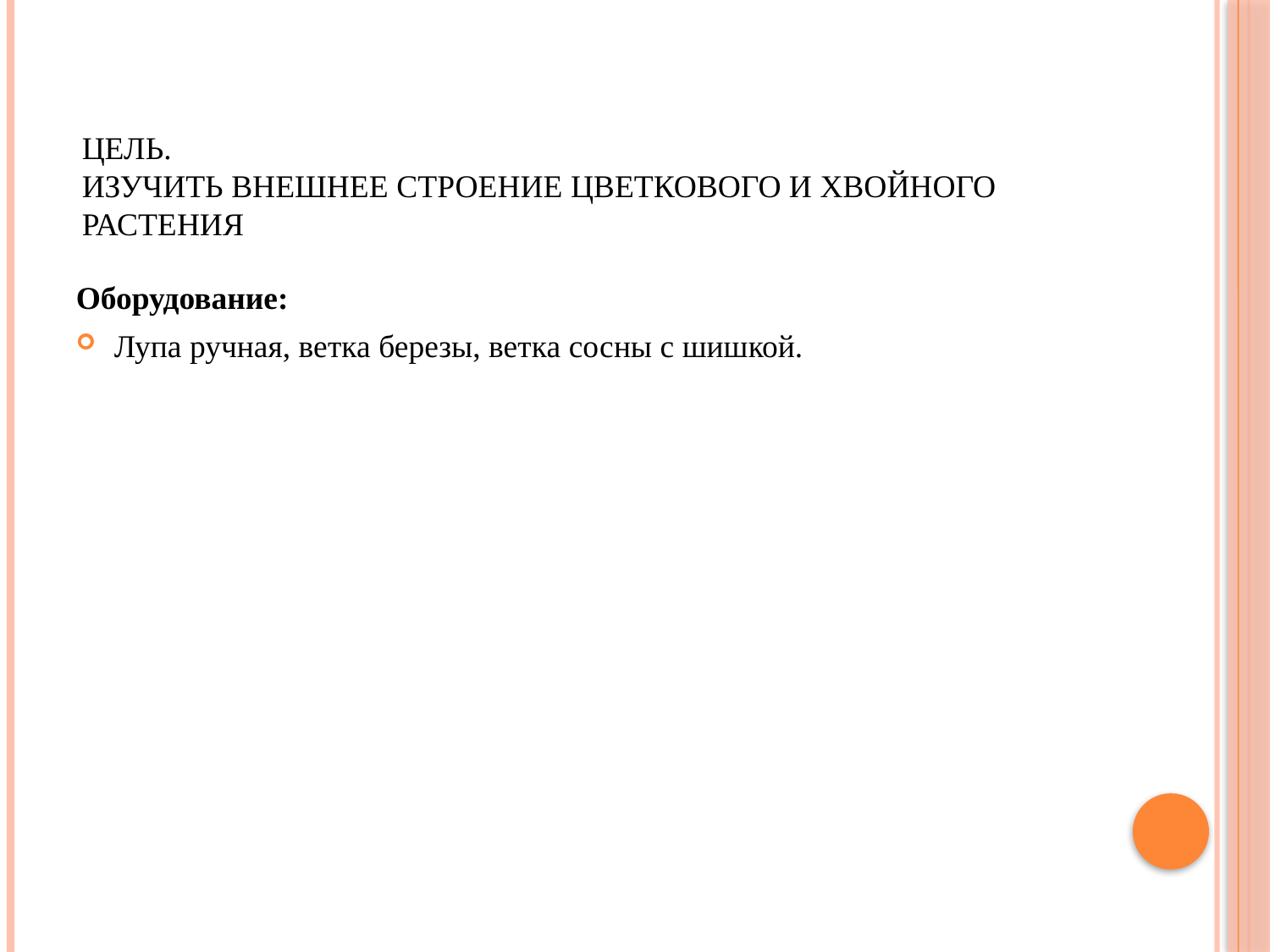

# Цель. Изучить внешнее строение цветкового и хвойного растения

Оборудование:
Лупа ручная, ветка березы, ветка сосны с шишкой.